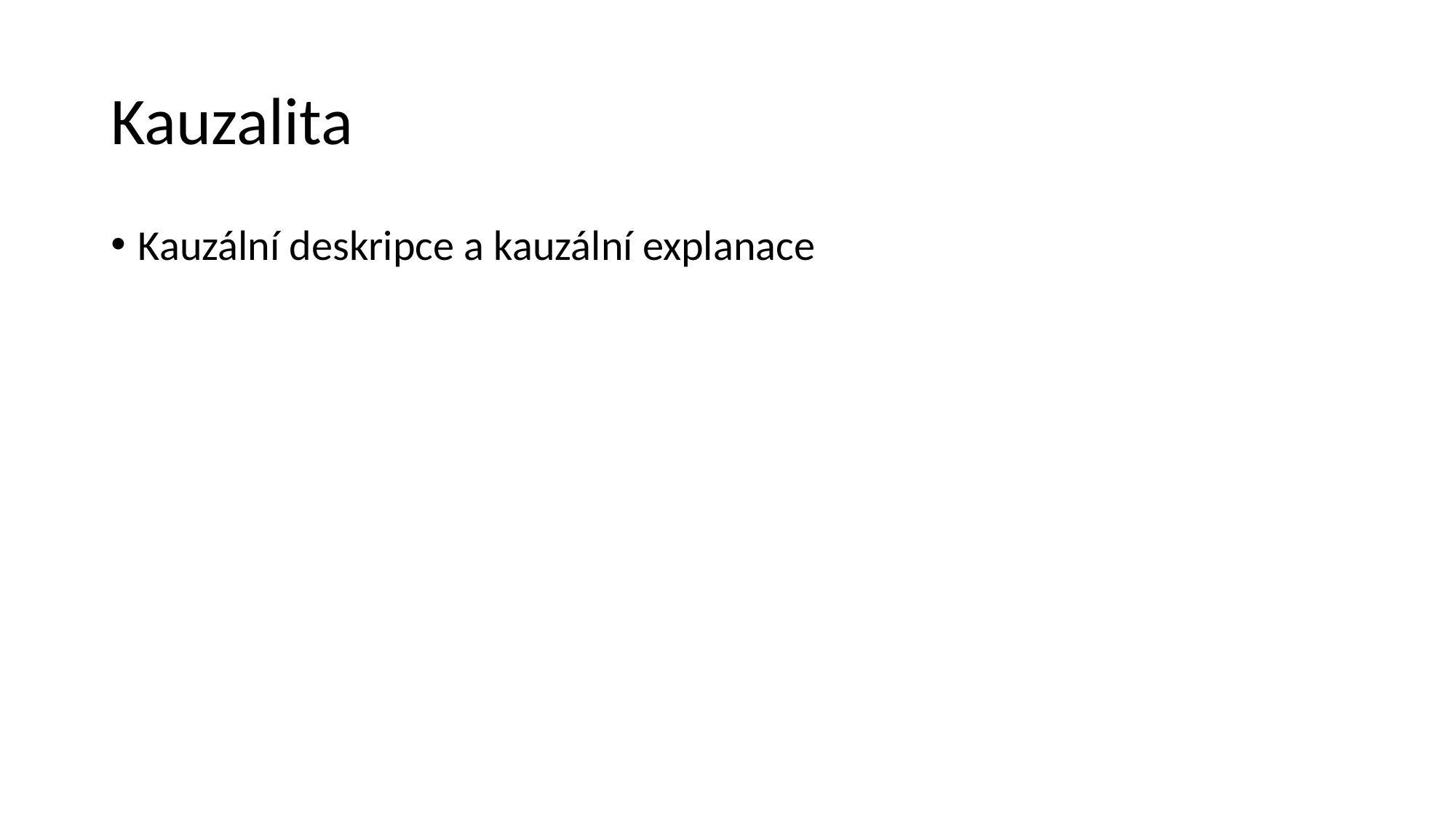

# Kauzalita
Kauzální deskripce a kauzální explanace